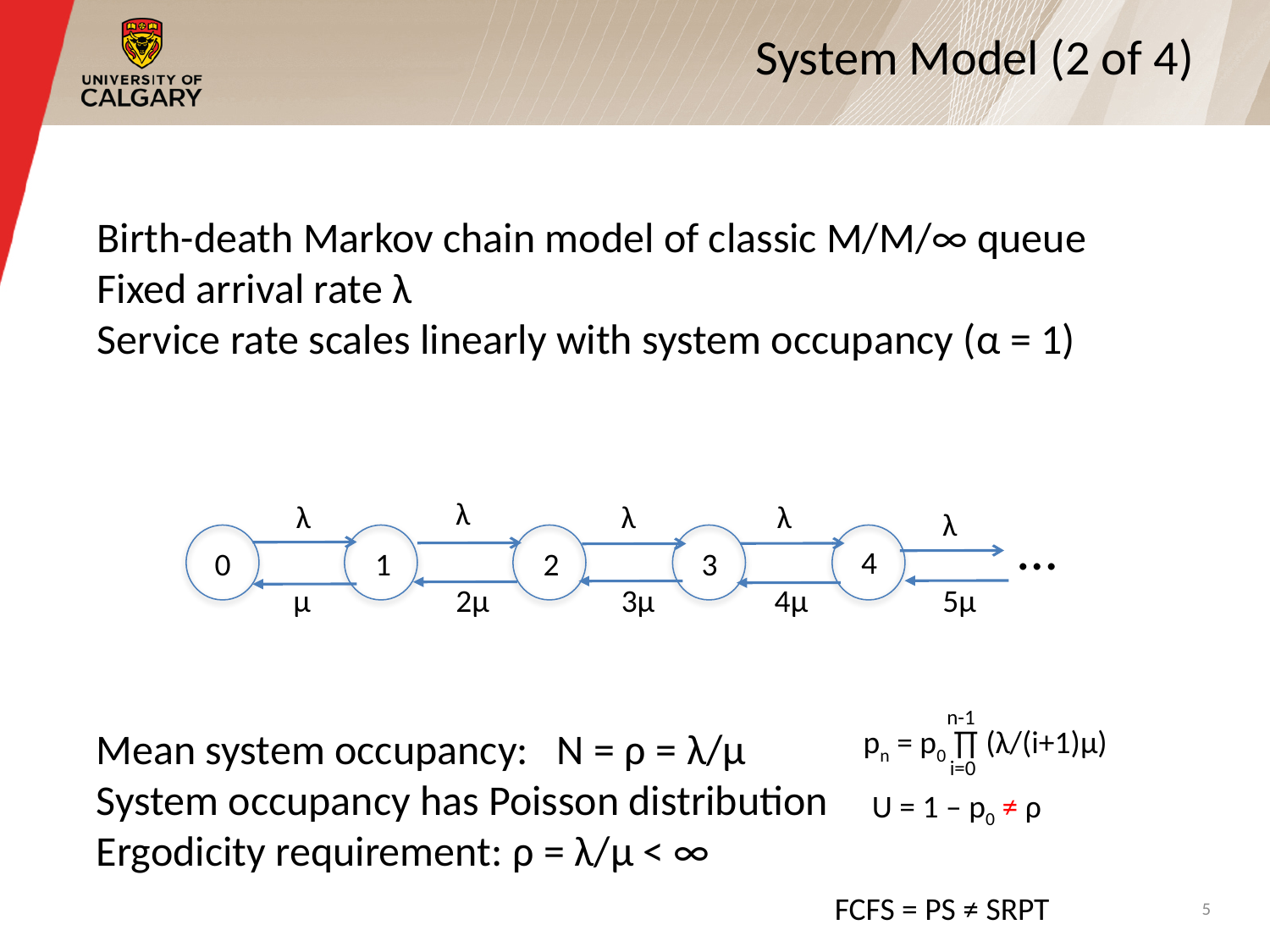

# System Model (2 of 4)
Birth-death Markov chain model of classic M/M/∞ queue
Fixed arrival rate λ
Service rate scales linearly with system occupancy (α = 1)
λ
λ
λ
λ
λ

4
0
1
2
3
…
μ
2μ
3μ
4μ
5μ
n-1
Mean system occupancy:   N = ρ = λ/μ
System occupancy has Poisson distribution
Ergodicity requirement: ρ = λ/μ < ∞
pn = p0 ∏ (λ/(i+1)μ)
i=0
U = 1 – p0 ≠ ρ
FCFS = PS ≠ SRPT
5